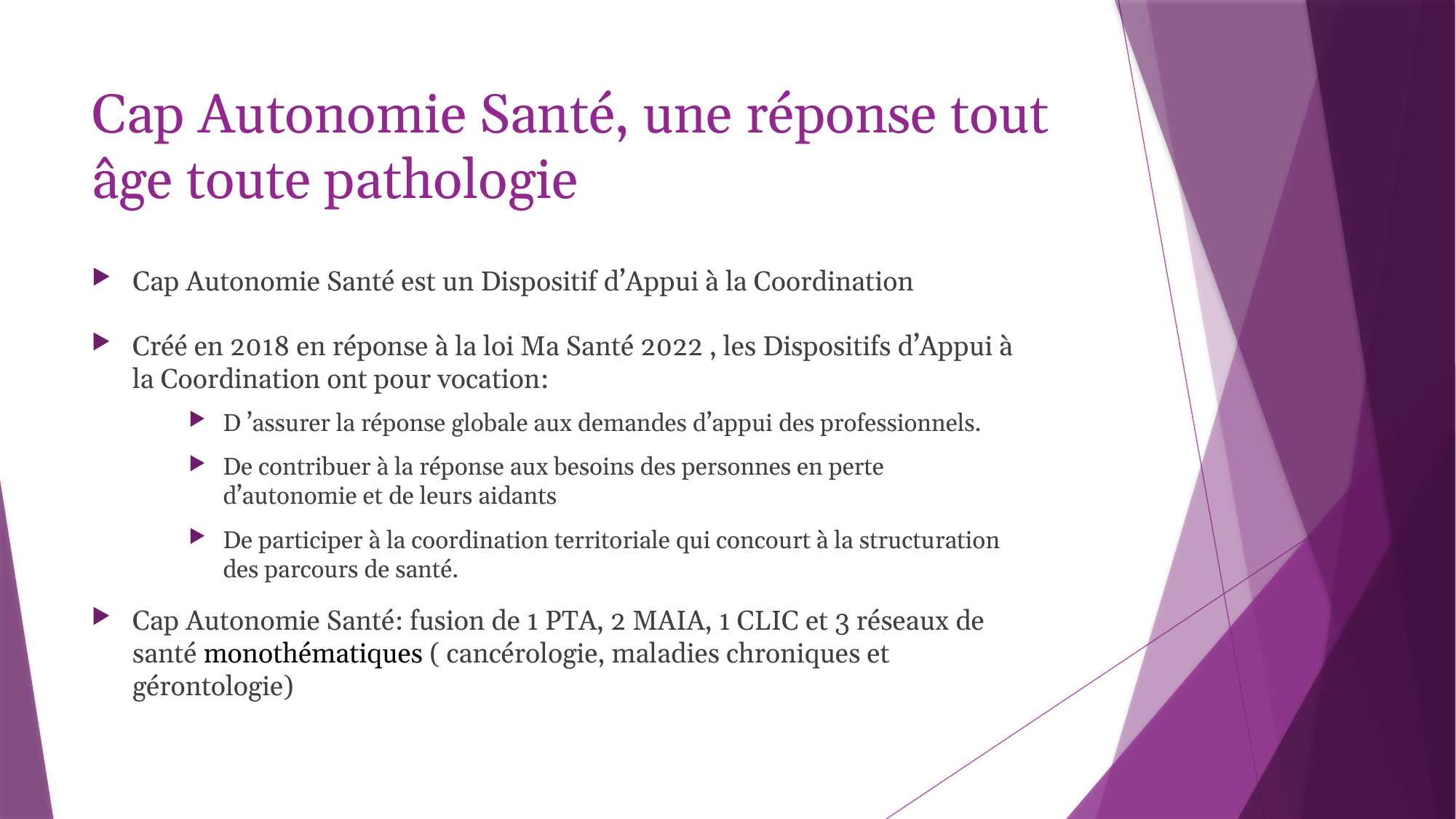

# Cap Autonomie Santé, une réponse tout âge toute pathologie
Cap Autonomie Santé est un Dispositif d’Appui à la Coordination

Créé en 2018 en réponse à la loi Ma Santé 2022 , les Dispositifs d’Appui à la Coordination ont pour vocation:
D ’assurer la réponse globale aux demandes d’appui des professionnels.
De contribuer à la réponse aux besoins des personnes en perte d’autonomie et de leurs aidants
De participer à la coordination territoriale qui concourt à la structuration des parcours de santé.
Cap Autonomie Santé: fusion de 1 PTA, 2 MAIA, 1 CLIC et 3 réseaux de santé monothématiques ( cancérologie, maladies chroniques et gérontologie)